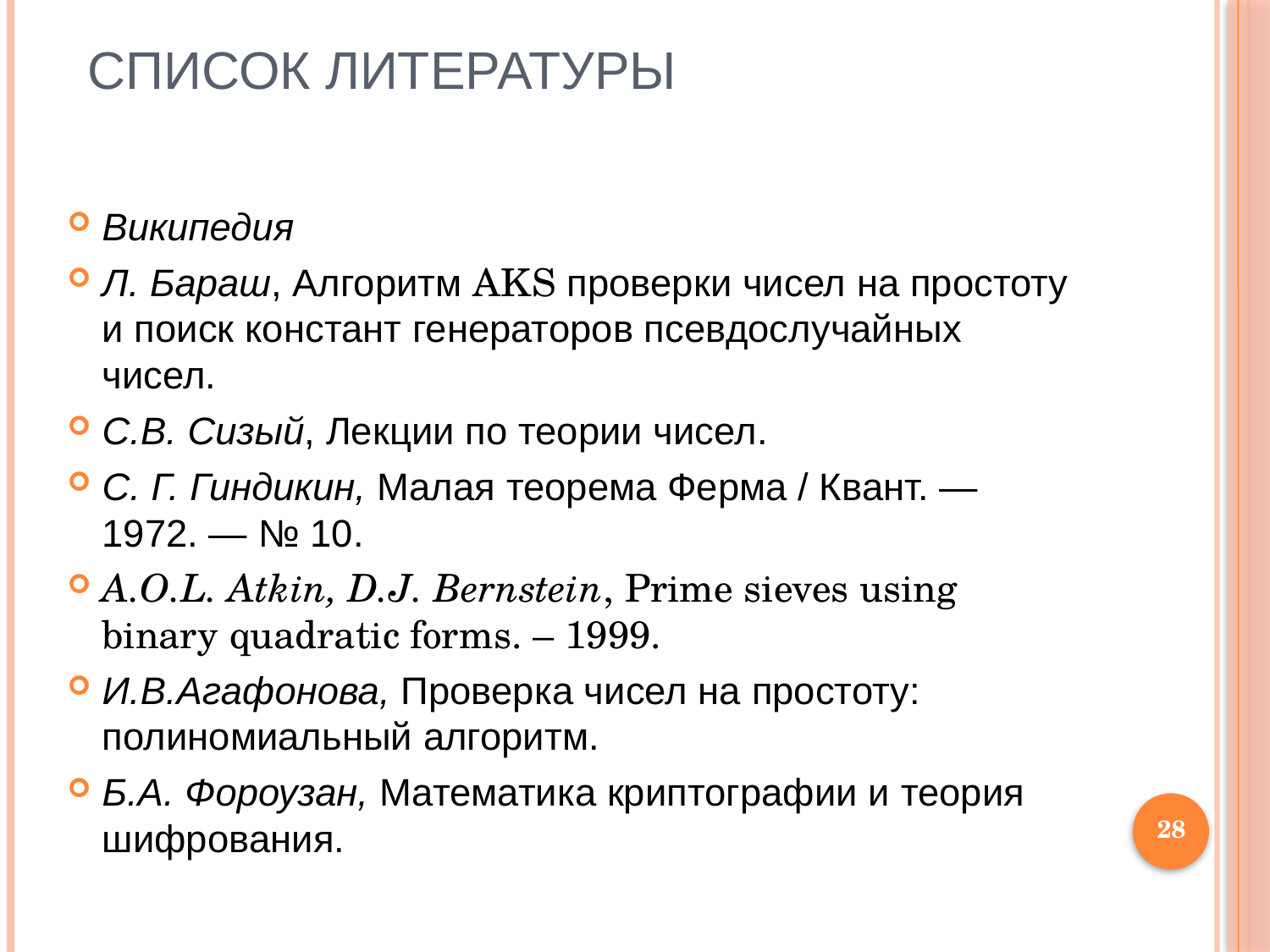

# Список литературы
Википедия
Л. Бараш, Алгоритм AKS проверки чисел на простоту и поиск констант генераторов псевдослучайных чисел.
С.В. Сизый, Лекции по теории чисел.
С. Г. Гиндикин, Малая теорема Ферма / Квант. — 1972. — № 10.
A.O.L. Atkin, D.J. Bernstein, Prime sieves using binary quadratic forms. – 1999.
И.В.Агафонова, Проверка чисел на простоту: полиномиальный алгоритм.
Б.А. Фороузан, Математика криптографии и теория шифрования.
28